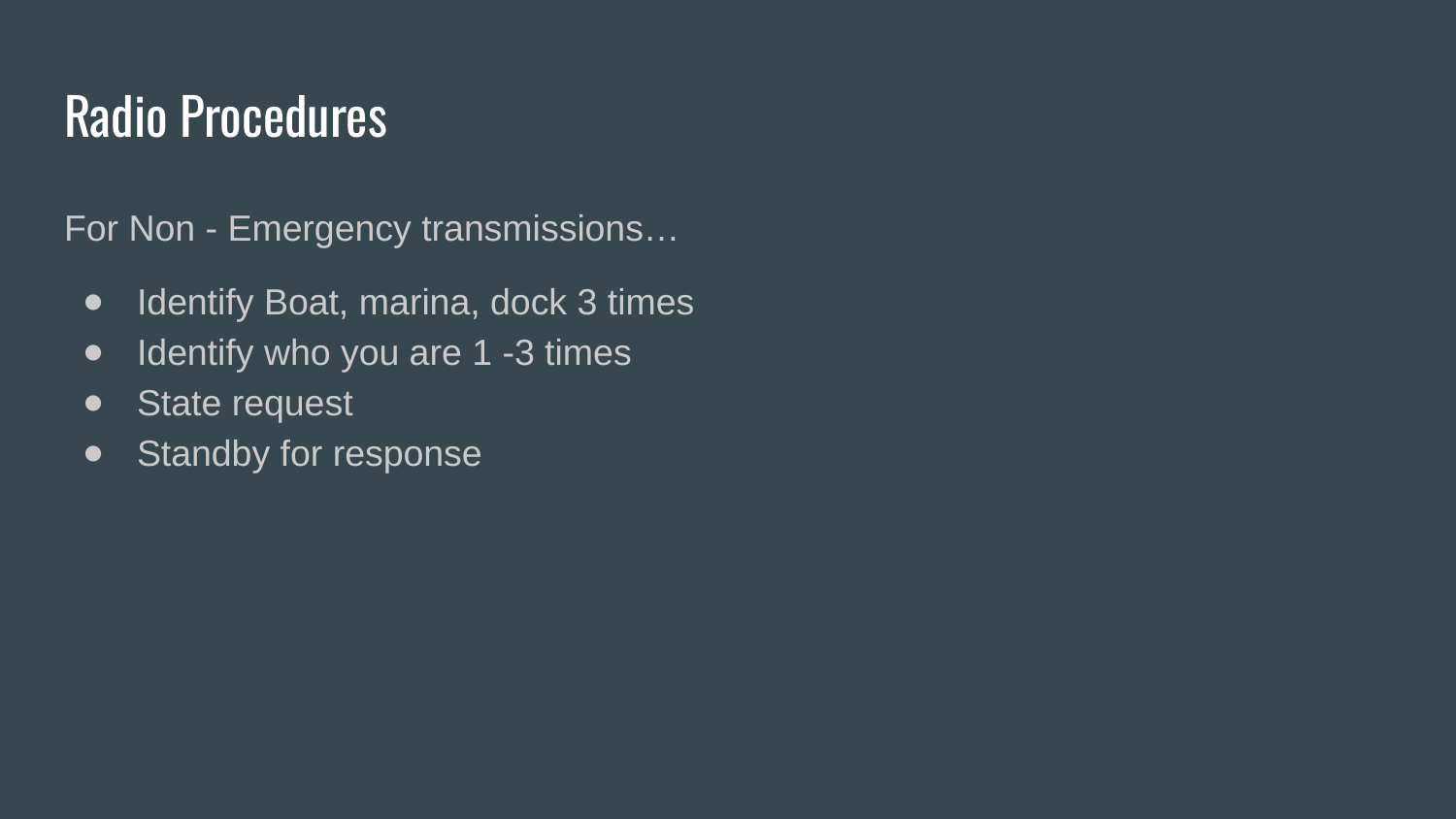

# Radio Procedures
For Non - Emergency transmissions…
Identify Boat, marina, dock 3 times
Identify who you are 1 -3 times
State request
Standby for response